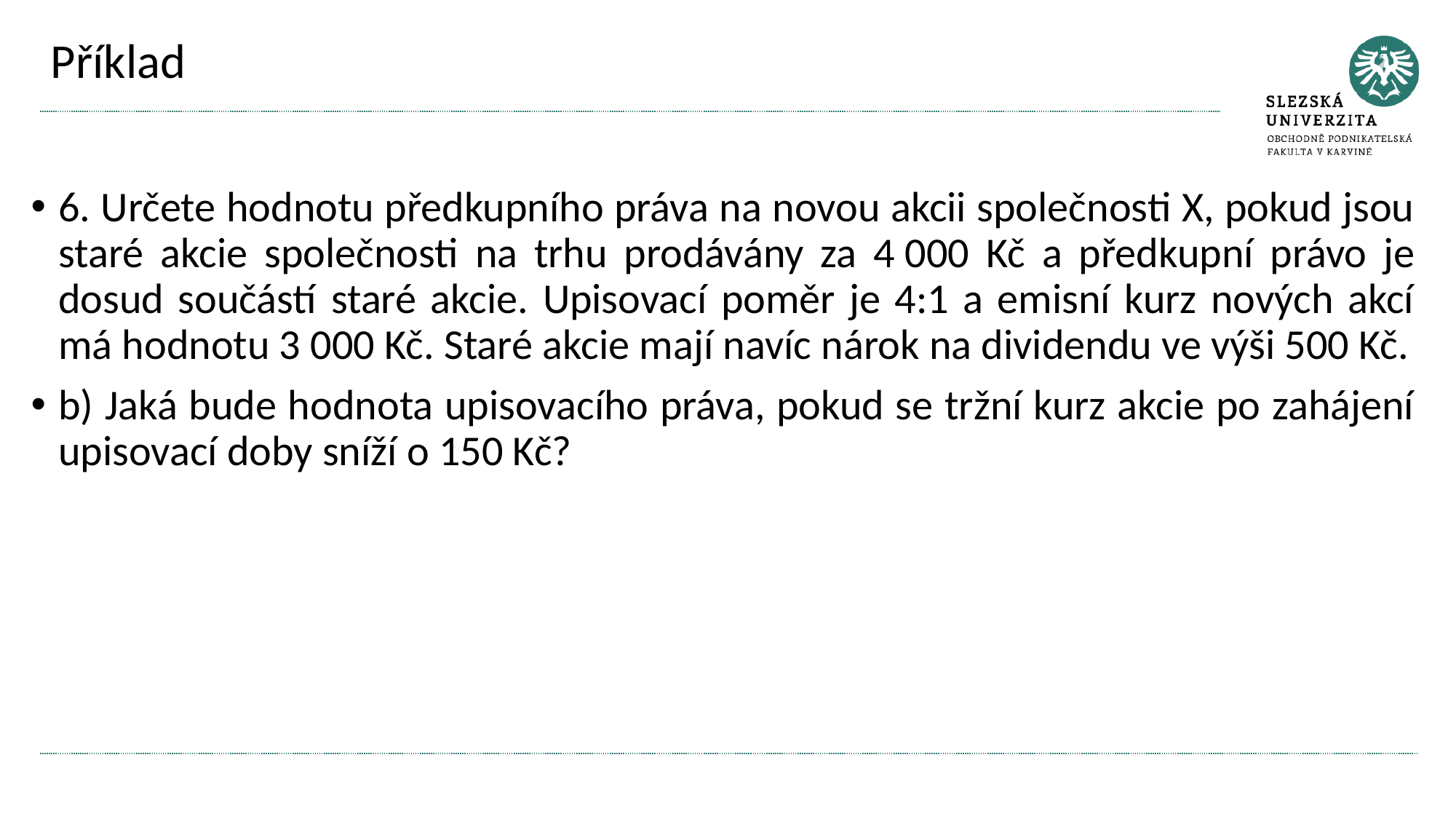

# Příklad
6. Určete hodnotu předkupního práva na novou akcii společnosti X, pokud jsou staré akcie společnosti na trhu prodávány za 4 000 Kč a předkupní právo je dosud součástí staré akcie. Upisovací poměr je 4:1 a emisní kurz nových akcí má hodnotu 3 000 Kč. Staré akcie mají navíc nárok na dividendu ve výši 500 Kč.
b) Jaká bude hodnota upisovacího práva, pokud se tržní kurz akcie po zahájení upisovací doby sníží o 150 Kč?